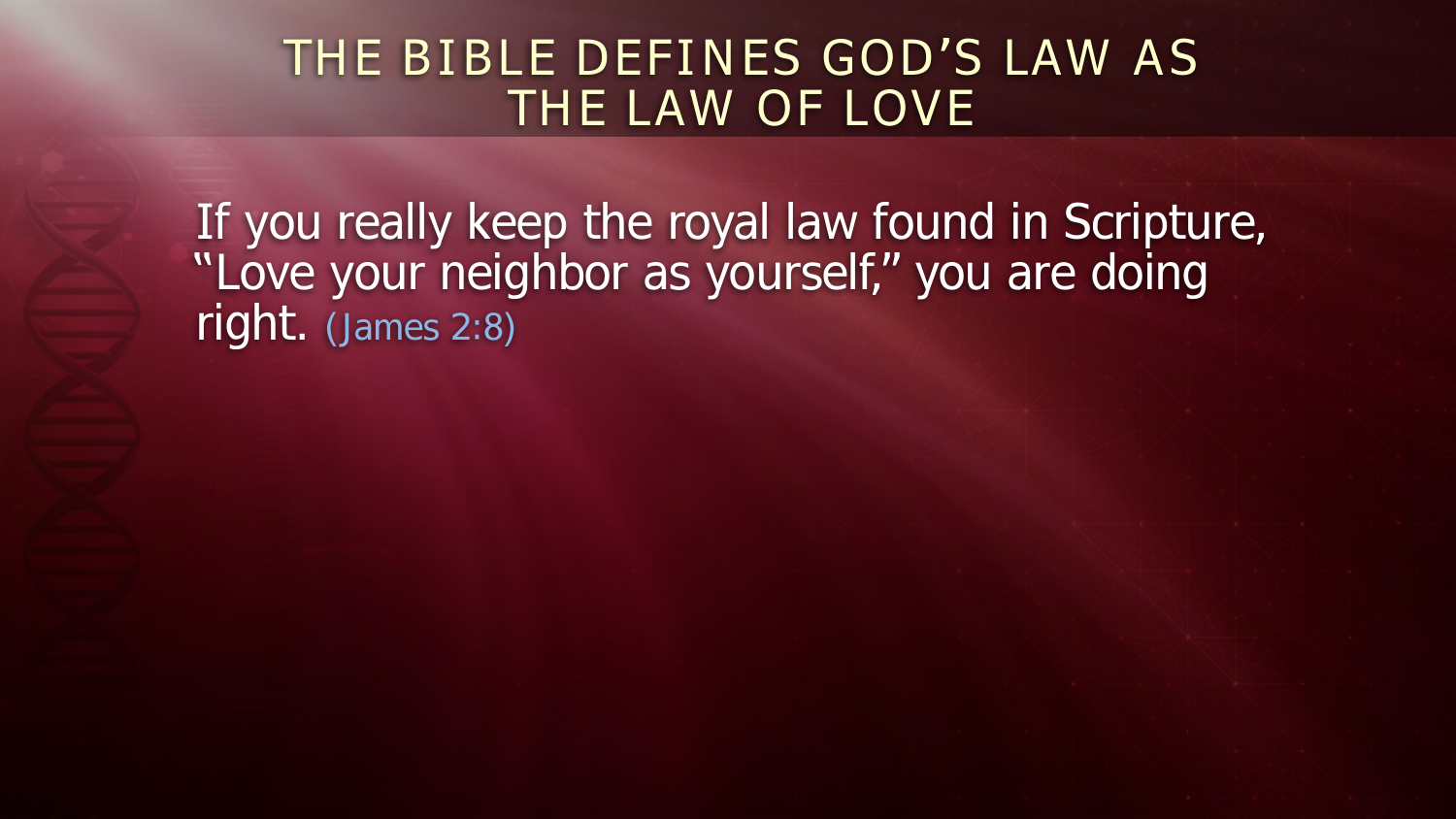

THE BIBLE DEFINES GOD’S LAW AS
THE LAW OF LOVE

If you really keep the royal law found in Scripture, “Love your neighbor as yourself,” you are doing right. (James 2:8)